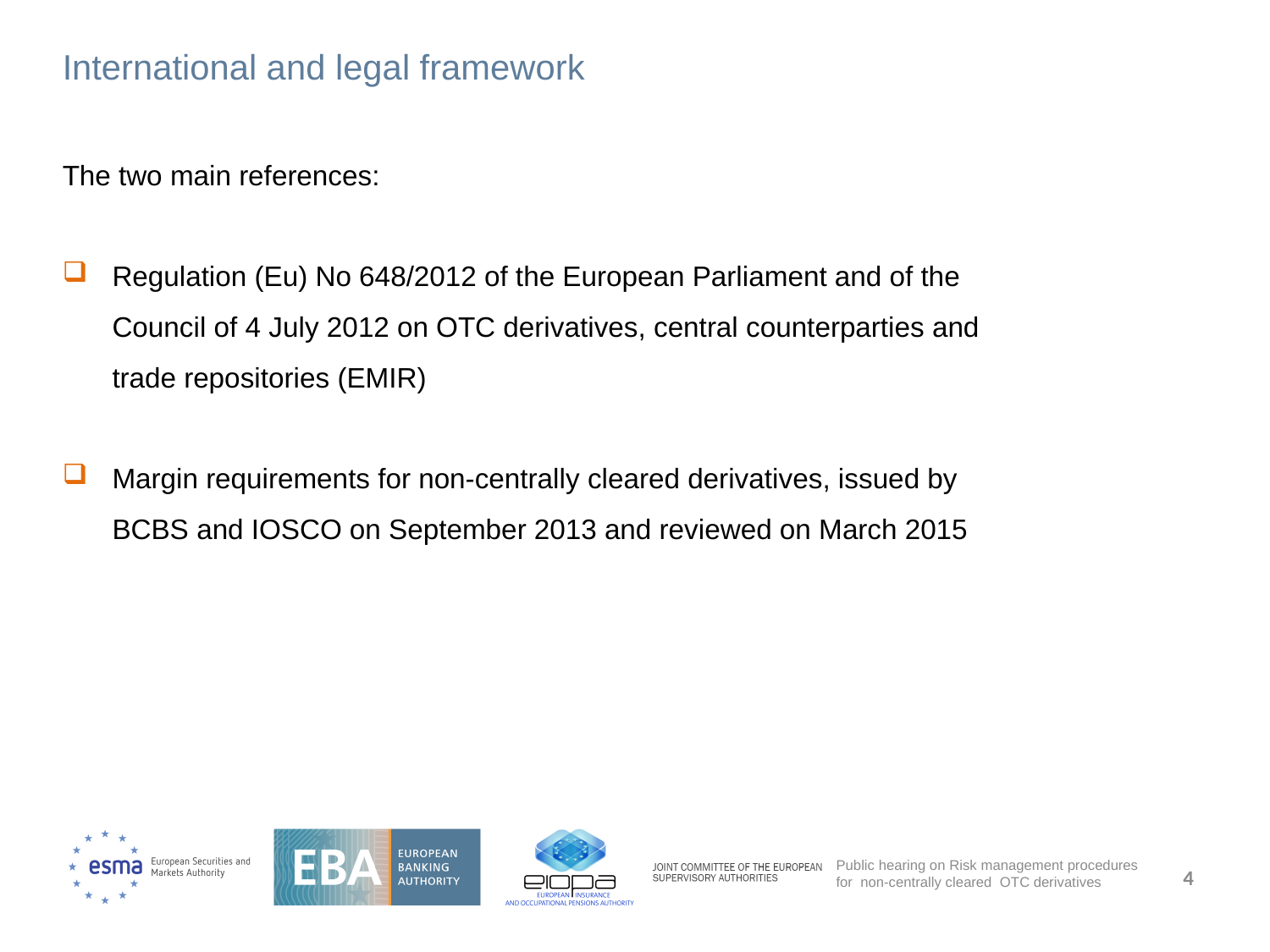

# International and legal framework
The two main references:

Regulation (Eu) No 648/2012 of the European Parliament and of the Council of 4 July 2012 on OTC derivatives, central counterparties and trade repositories (EMIR)

Margin requirements for non-centrally cleared derivatives, issued by BCBS and IOSCO on September 2013 and reviewed on March 2015
4